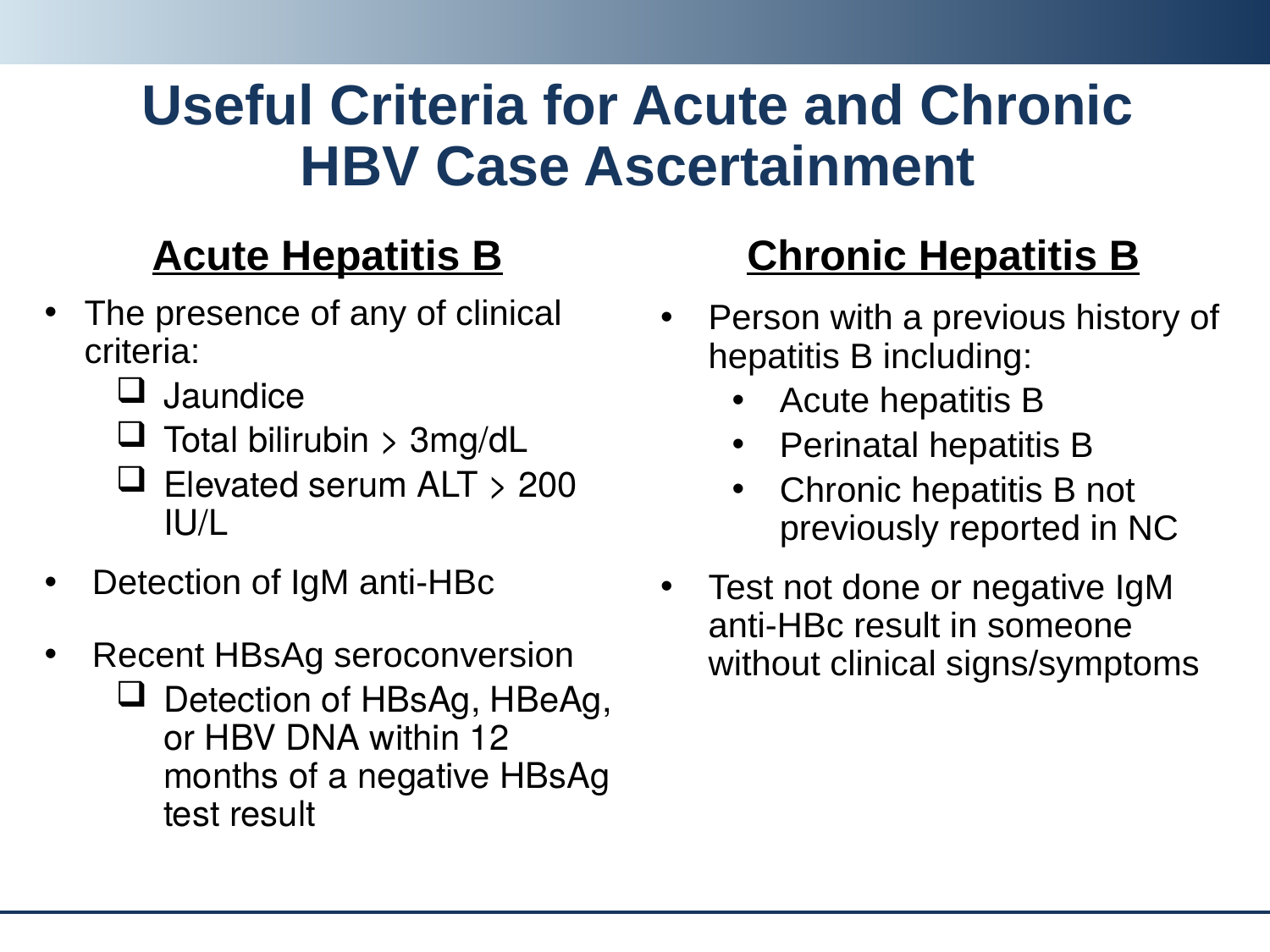

# Useful Criteria for Acute and Chronic HBV Case Ascertainment
Chronic Hepatitis B
Acute Hepatitis B
The presence of any of clinical criteria:
Jaundice
Total bilirubin > 3mg/dL
Elevated serum ALT > 200 IU/L
Detection of IgM anti-HBc
Recent HBsAg seroconversion
Detection of HBsAg, HBeAg, or HBV DNA within 12 months of a negative HBsAg test result

Person with a previous history of hepatitis B including:
Acute hepatitis B
Perinatal hepatitis B
Chronic hepatitis B not previously reported in NC
Test not done or negative IgM anti-HBc result in someone without clinical signs/symptoms